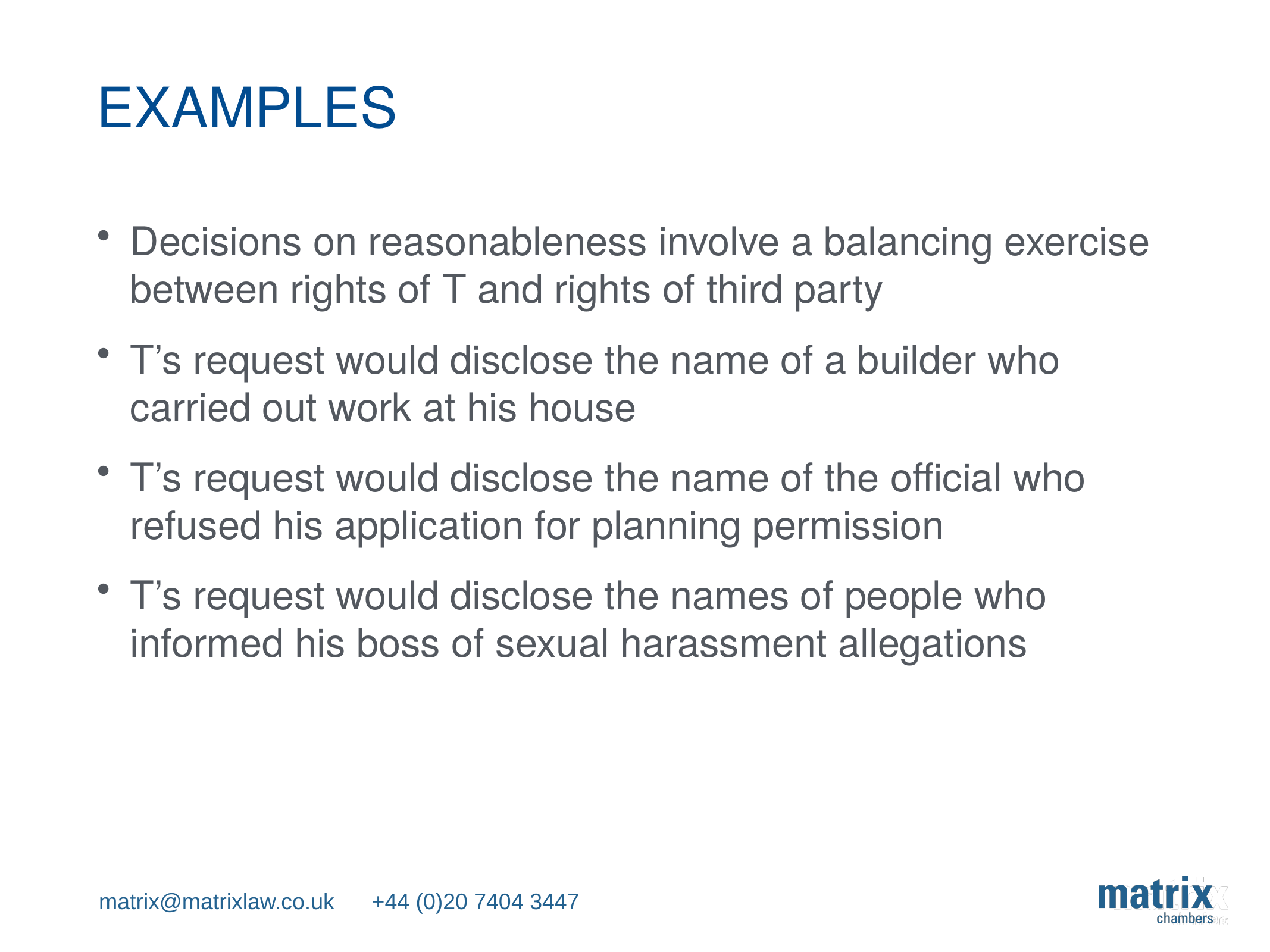

# EXAMPLES
Decisions on reasonableness involve a balancing exercise between rights of T and rights of third party
T’s request would disclose the name of a builder who carried out work at his house
T’s request would disclose the name of the official who refused his application for planning permission
T’s request would disclose the names of people who informed his boss of sexual harassment allegations